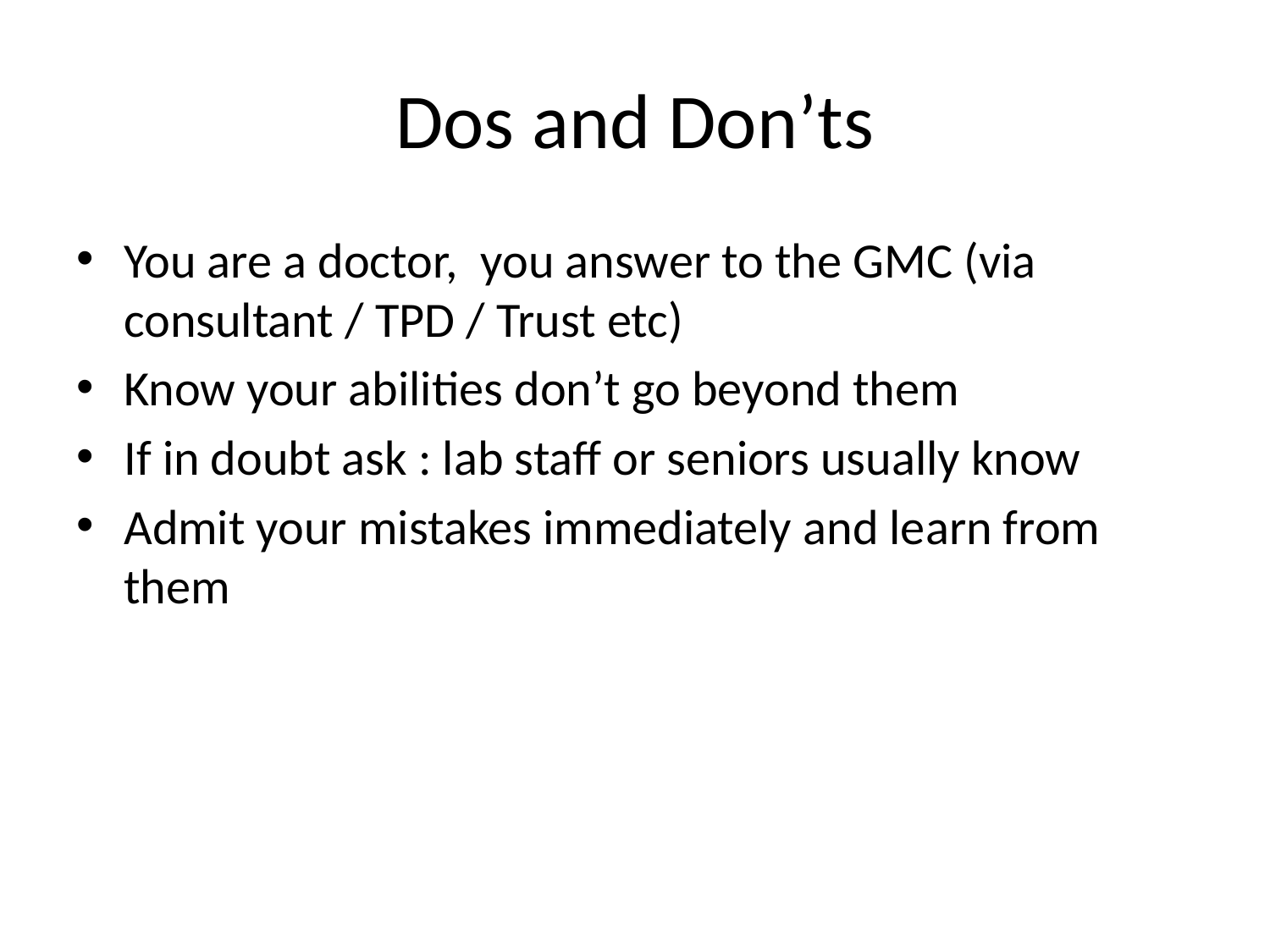

# Dos and Don’ts
You are a doctor,  you answer to the GMC (via consultant / TPD / Trust etc)
Know your abilities don’t go beyond them
If in doubt ask : lab staff or seniors usually know
Admit your mistakes immediately and learn from them

8/22/2019
88